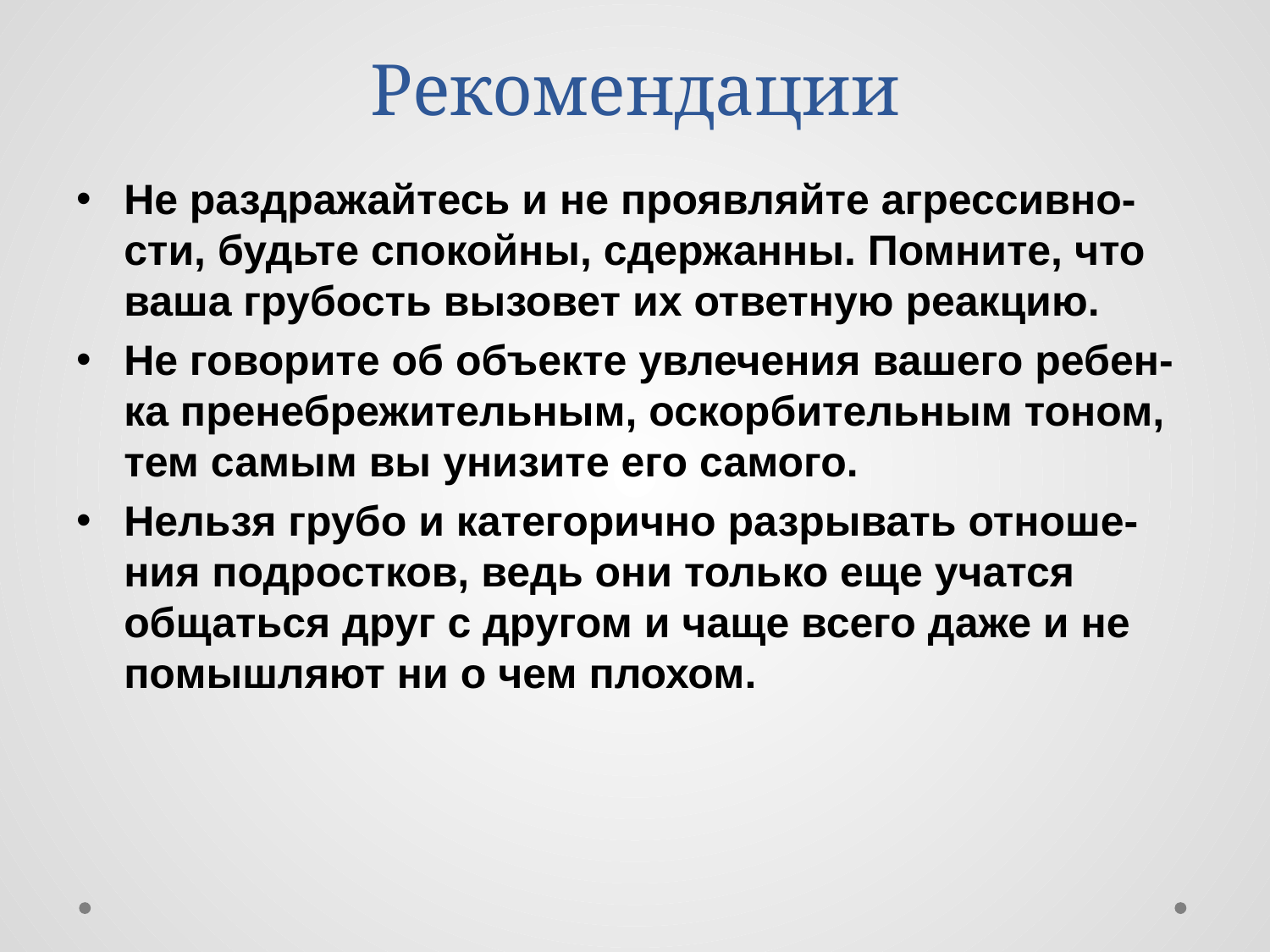

# Рекомендации
Не раздражайтесь и не проявляйте агрессивно-сти, будьте спокойны, сдержанны. Помните, что ваша грубость вызовет их ответную реакцию.
Не говорите об объекте увлечения вашего ребен- ка пренебрежительным, оскорбительным тоном, тем самым вы унизите его самого.
Нельзя грубо и категорично разрывать отноше- ния подростков, ведь они только еще учатся общаться друг с другом и чаще всего даже и не помышляют ни о чем плохом.